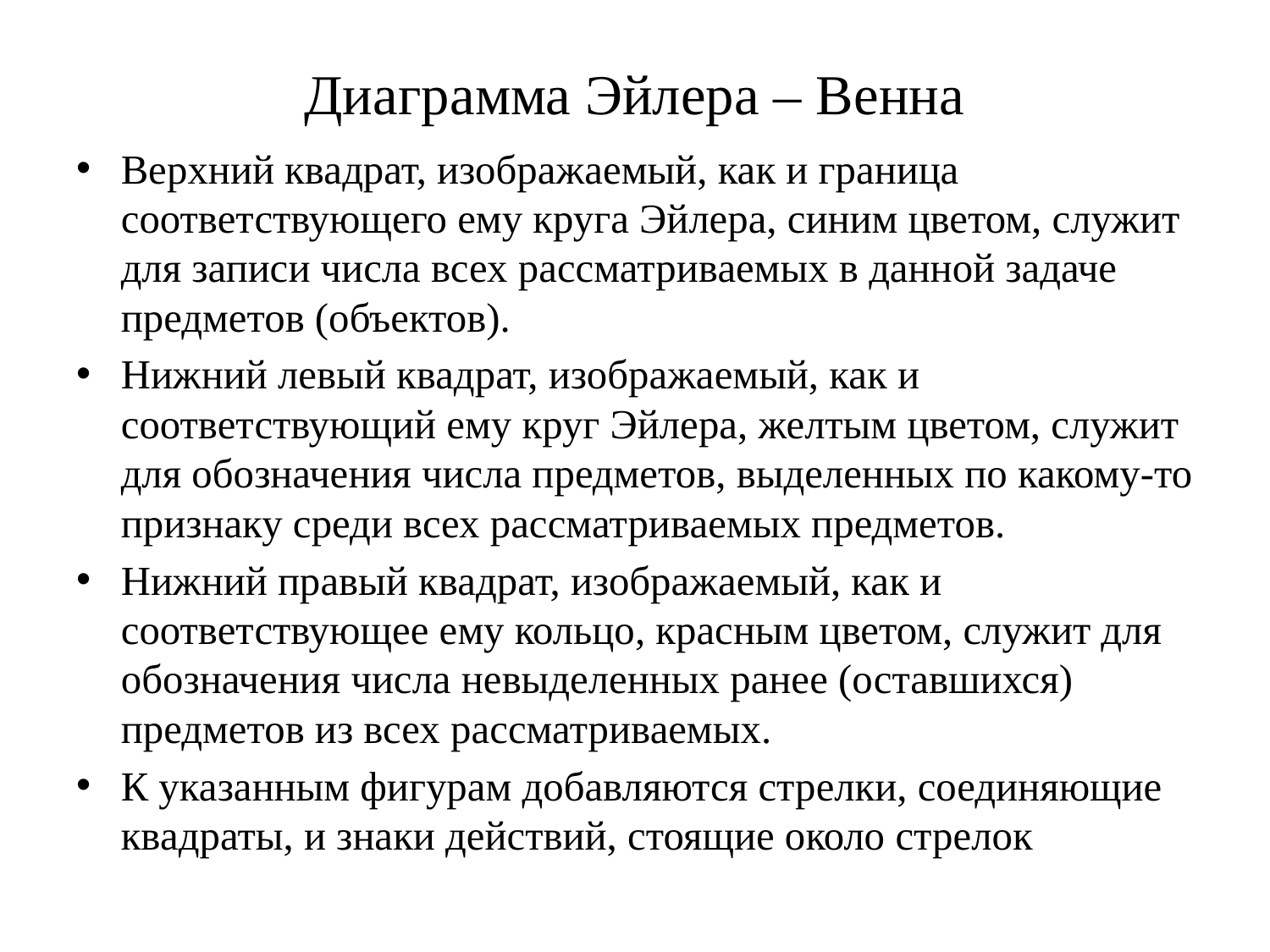

# Диаграмма Эйлера – Венна
Верхний квадрат, изображаемый, как и граница соответствующего ему круга Эйлера, синим цветом, служит для записи числа всех рассматриваемых в данной задаче предметов (объектов).
Нижний левый квадрат, изображаемый, как и соответствующий ему круг Эйлера, желтым цветом, служит для обозначения числа предметов, выделенных по какому-то признаку среди всех рассматриваемых предметов.
Нижний правый квадрат, изображаемый, как и соответствующее ему кольцо, красным цветом, служит для обозначения числа невыделенных ранее (оставшихся) предметов из всех рассматриваемых.
К указанным фигурам добавляются стрелки, соединяющие квадраты, и знаки действий, стоящие около стрелок